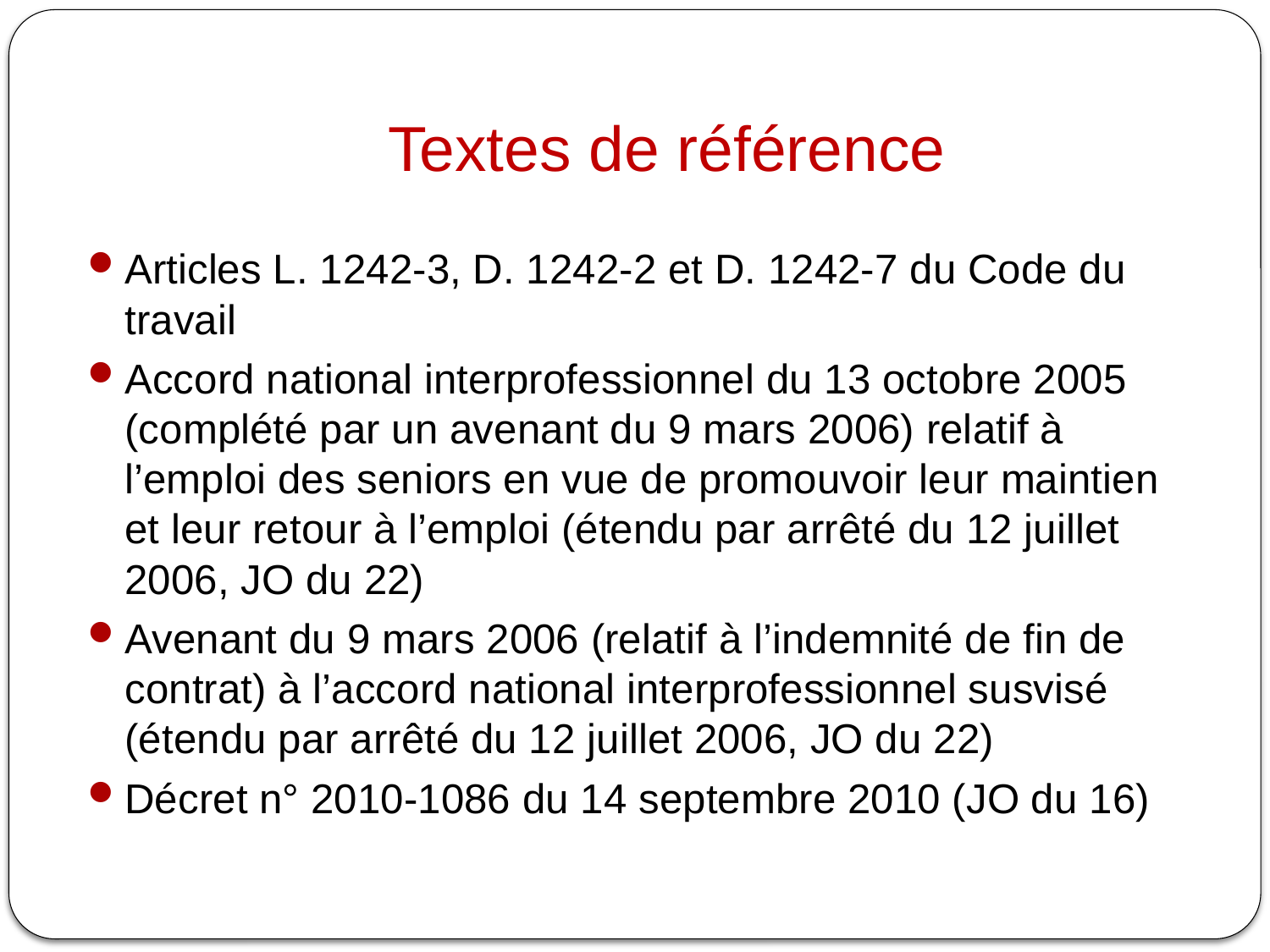

# Textes de référence
Articles L. 1242-3, D. 1242-2 et D. 1242-7 du Code du travail
Accord national interprofessionnel du 13 octobre 2005 (complété par un avenant du 9 mars 2006) relatif à l’emploi des seniors en vue de promouvoir leur maintien et leur retour à l’emploi (étendu par arrêté du 12 juillet 2006, JO du 22)
Avenant du 9 mars 2006 (relatif à l’indemnité de fin de contrat) à l’accord national interprofessionnel susvisé (étendu par arrêté du 12 juillet 2006, JO du 22)
Décret n° 2010-1086 du 14 septembre 2010 (JO du 16)